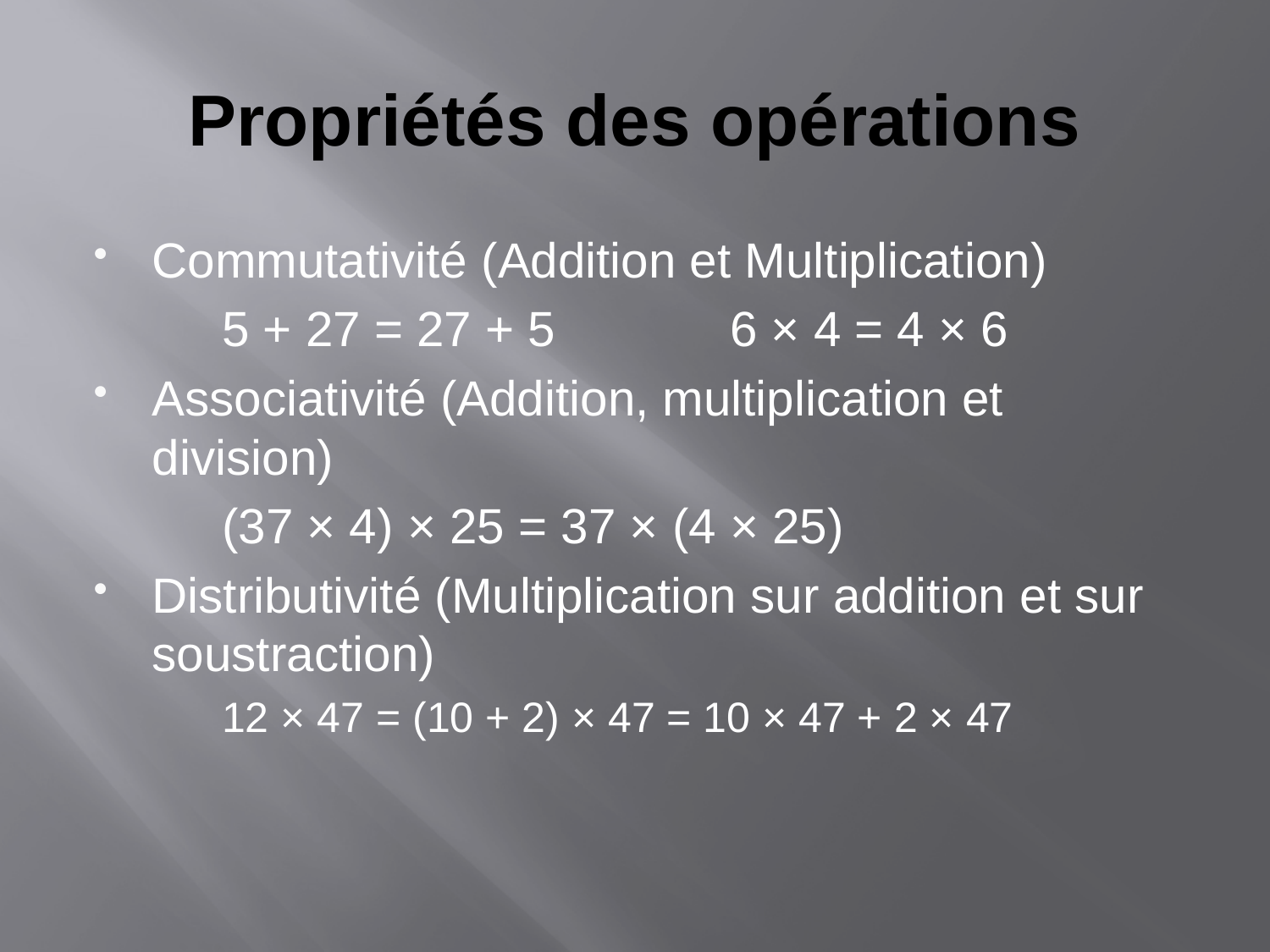

# Propriétés des opérations
Commutativité (Addition et Multiplication)
	5 + 27 = 27 + 5 		6 × 4 = 4 × 6
Associativité (Addition, multiplication et division)
	(37 × 4) × 25 = 37 × (4 × 25)
Distributivité (Multiplication sur addition et sur soustraction)
	12 × 47 = (10 + 2) × 47 = 10 × 47 + 2 × 47